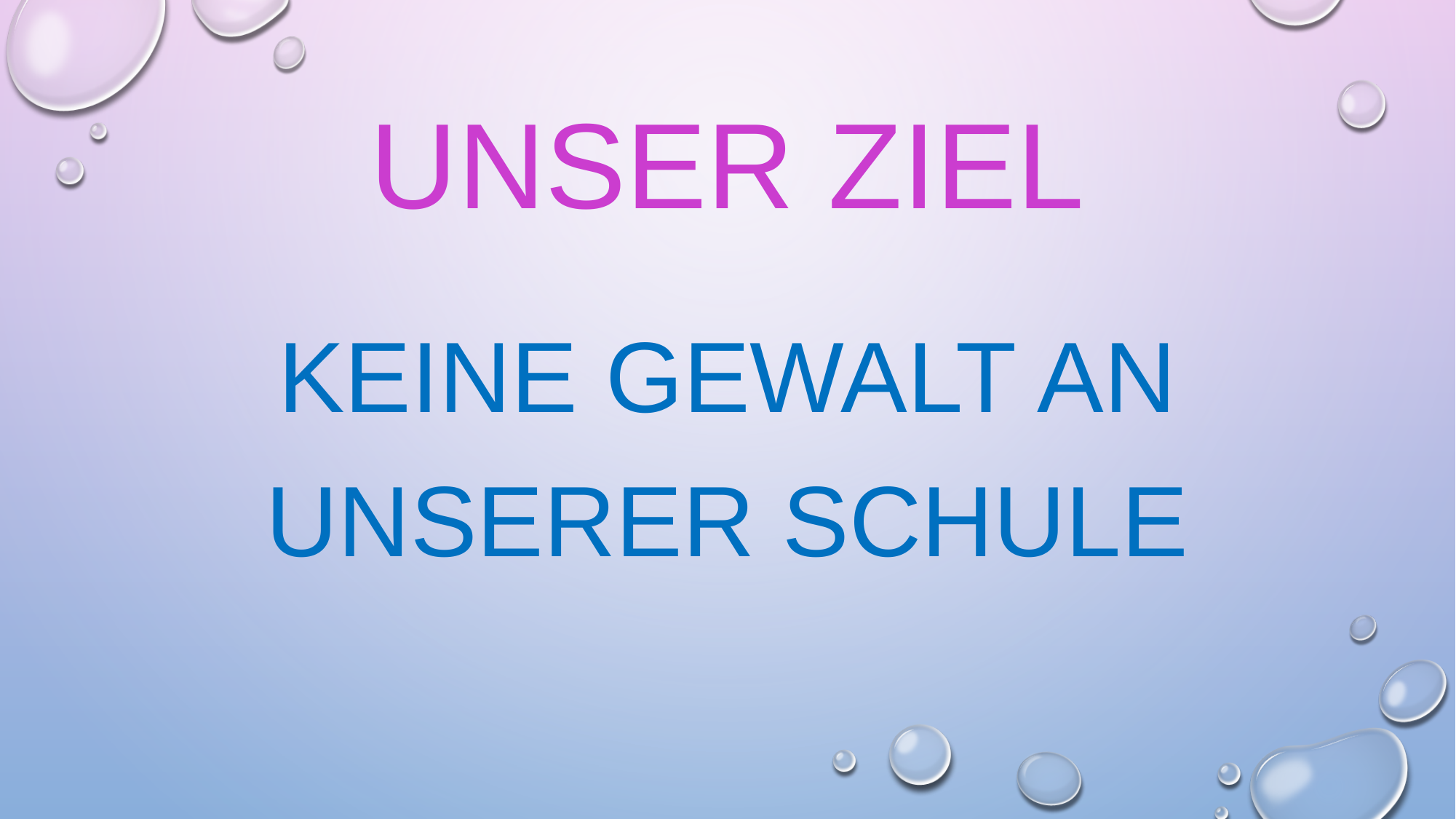

# Unser ziel
Keine gewalt an unserer schule